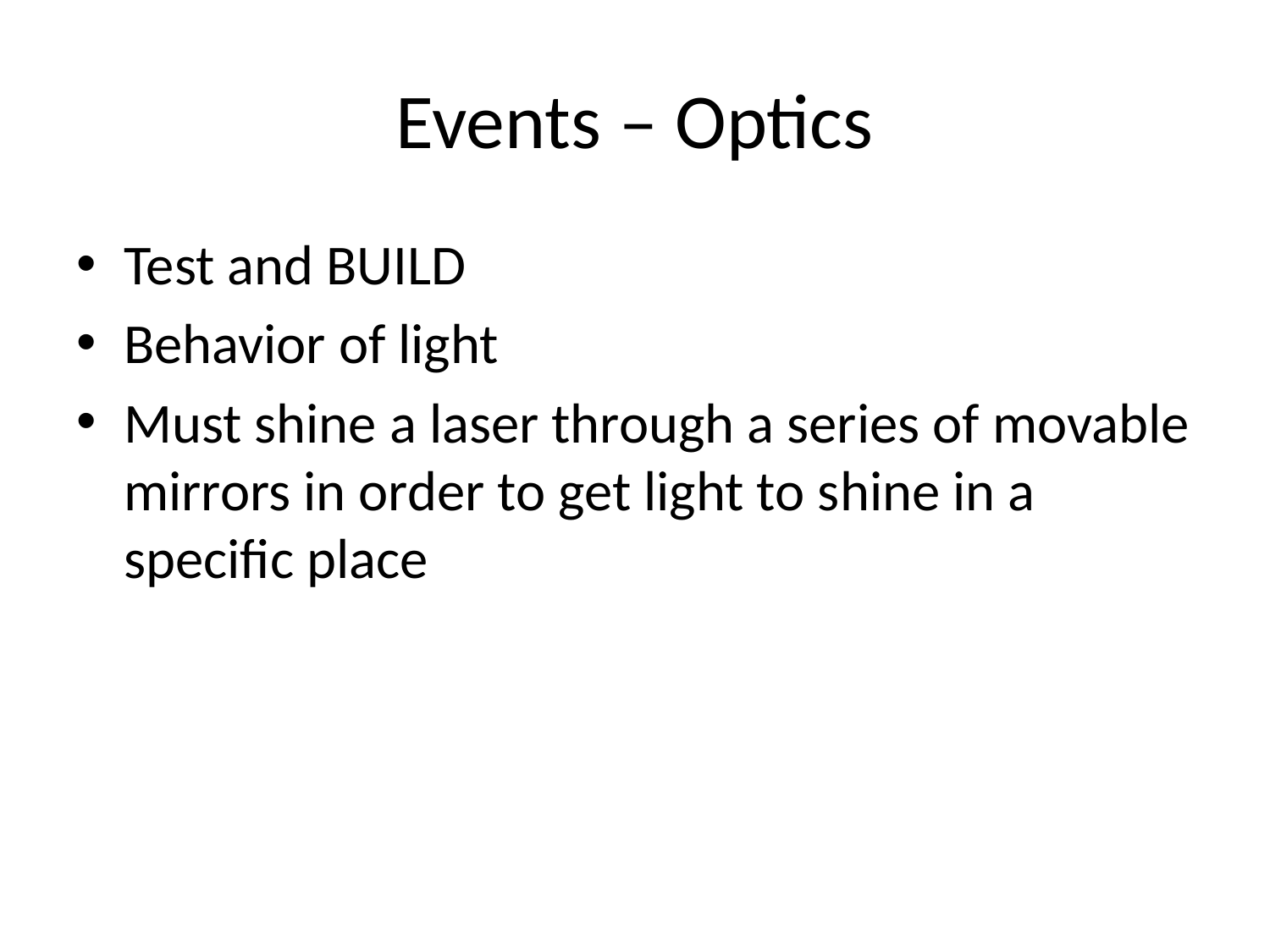

# Events – Optics
Test and BUILD
Behavior of light
Must shine a laser through a series of movable mirrors in order to get light to shine in a specific place